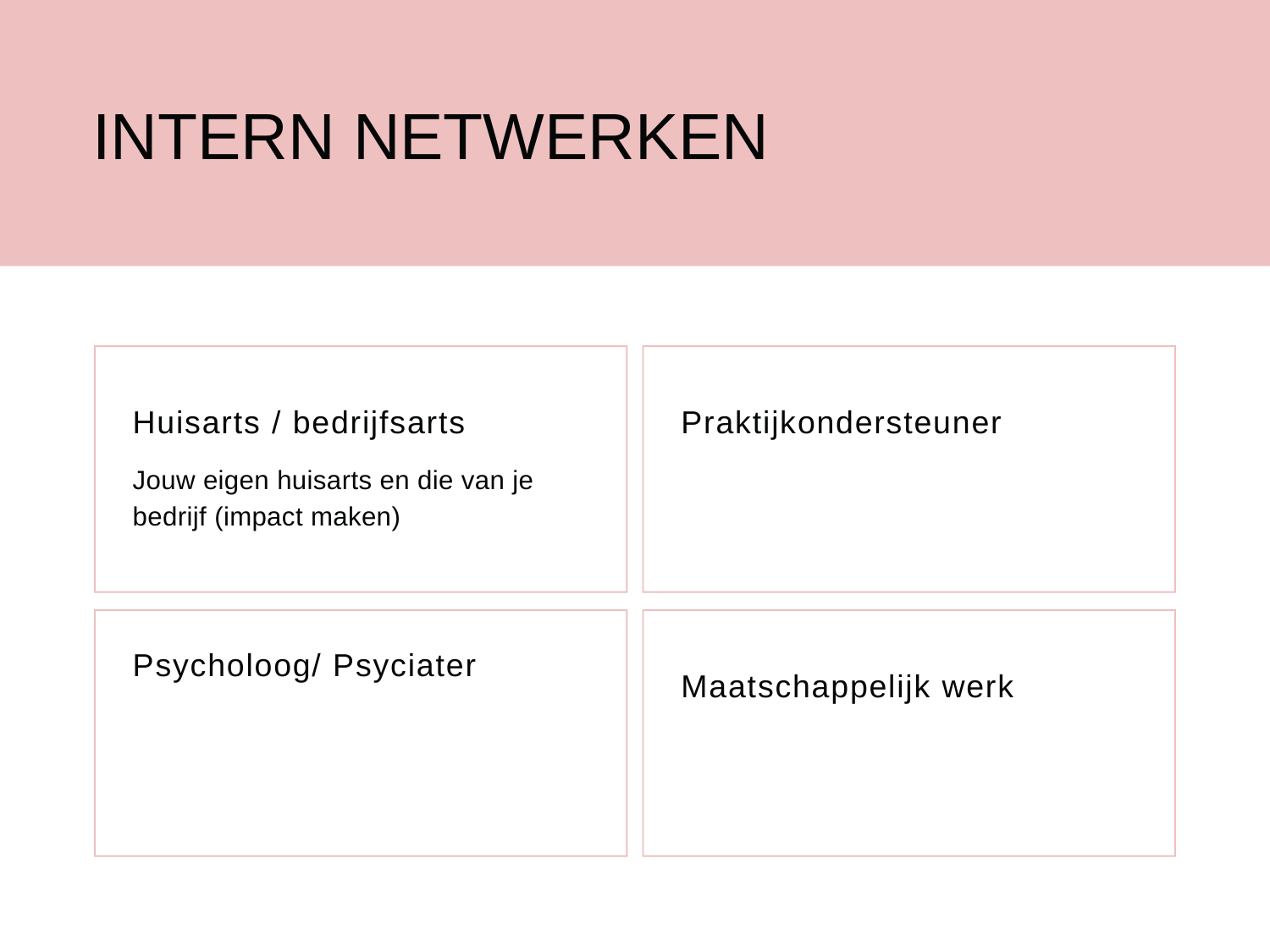

INTERN NETWERKEN

Huisarts / bedrijfsarts
Jouw eigen huisarts en die van je bedrijf (impact maken)
Praktijkondersteuner

Psycholoog/ Psyciater

Maatschappelijk werk